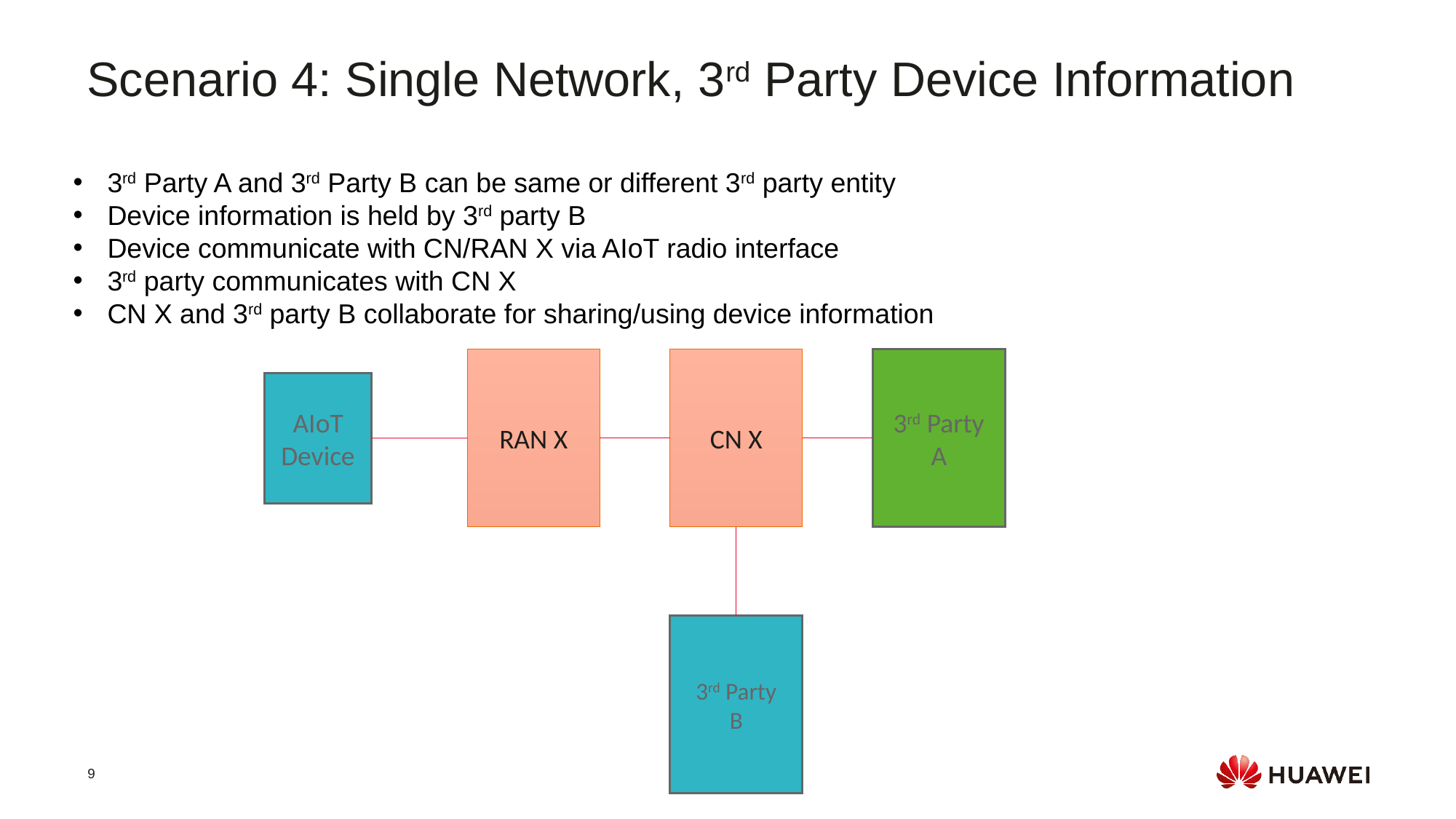

Scenario 4: Single Network, 3rd Party Device Information
3rd Party A and 3rd Party B can be same or different 3rd party entity
Device information is held by 3rd party B
Device communicate with CN/RAN X via AIoT radio interface
3rd party communicates with CN X
CN X and 3rd party B collaborate for sharing/using device information
RAN X
CN X
3rd Party
A
AIoT Device
3rd Party
B